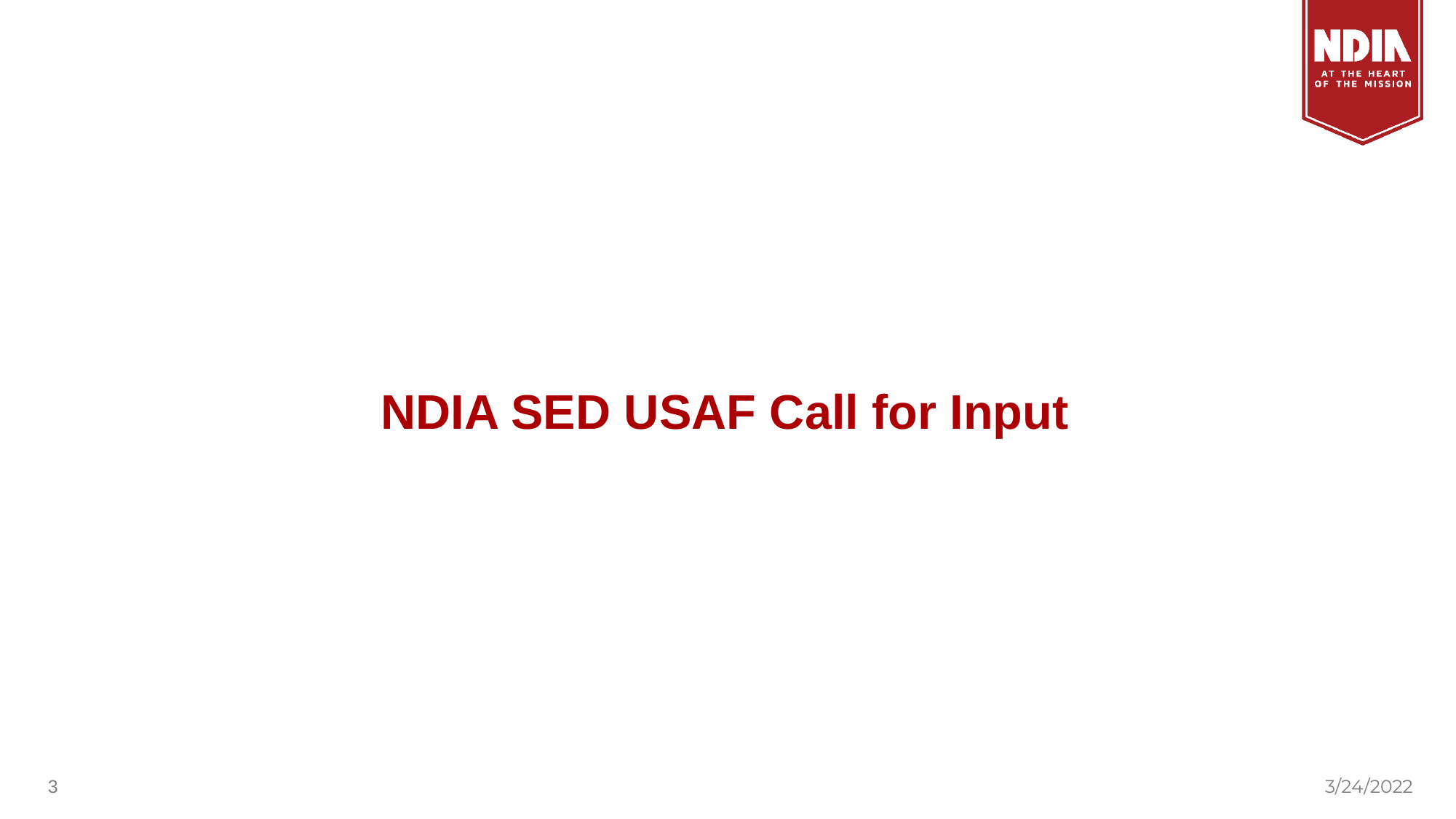

# NDIA SED USAF Call for Input
3
3/24/2022